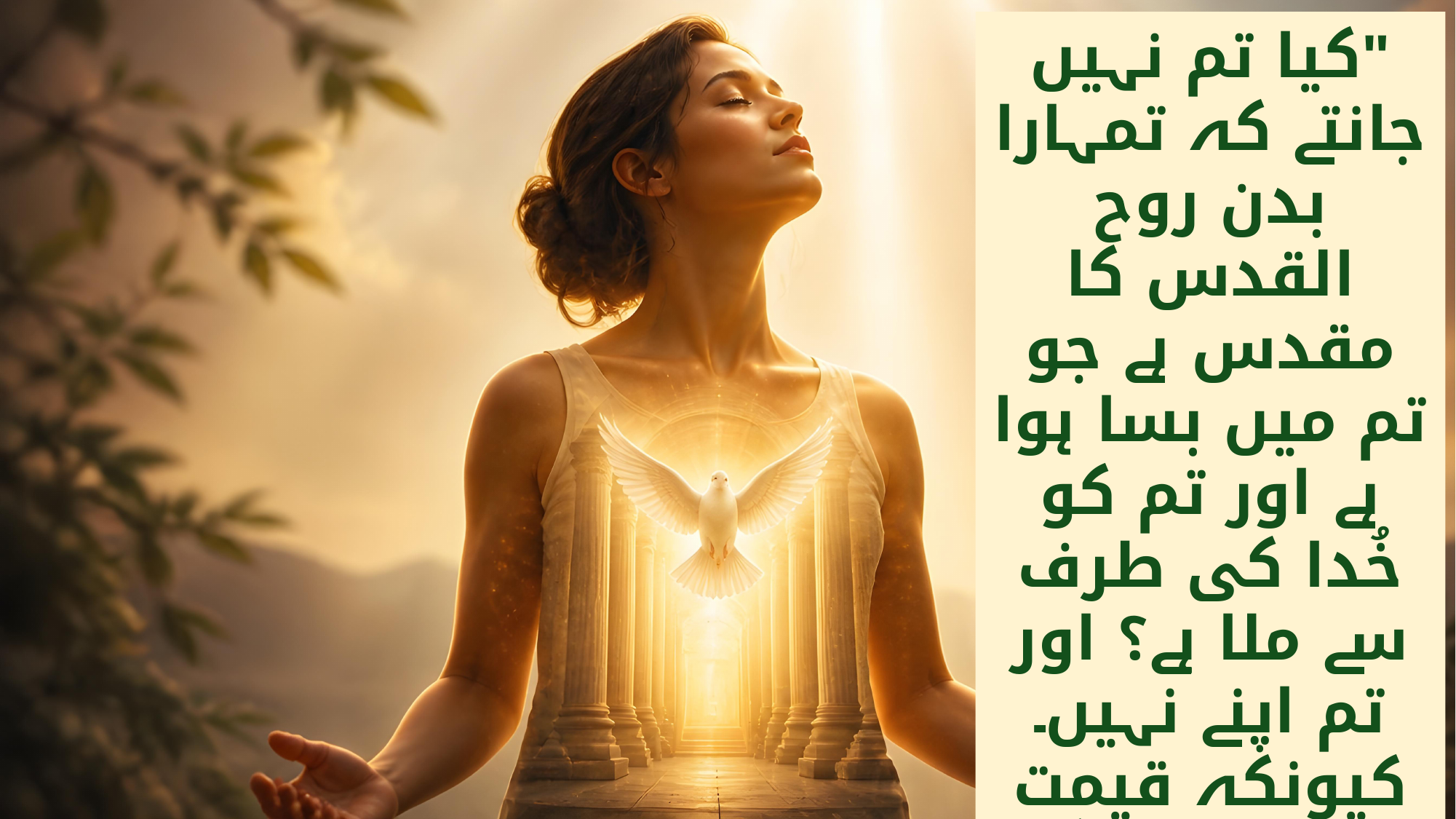

"کیا تم نہیں جانتے کہ تمہارا بدن روح القدس کا مقدس ہے جو تم میں بسا ہوا ہے اور تم کو خُدا کی طرف سے ملا ہے؟ اور تم اپنے نہیں۔ کیونکہ قیمت سے خریدے گے ہو۔ پس اپنے بدن سے خُدا کا جلال ظاہر کرو"
(1کرنتھیوں 6: 19، 20)۔